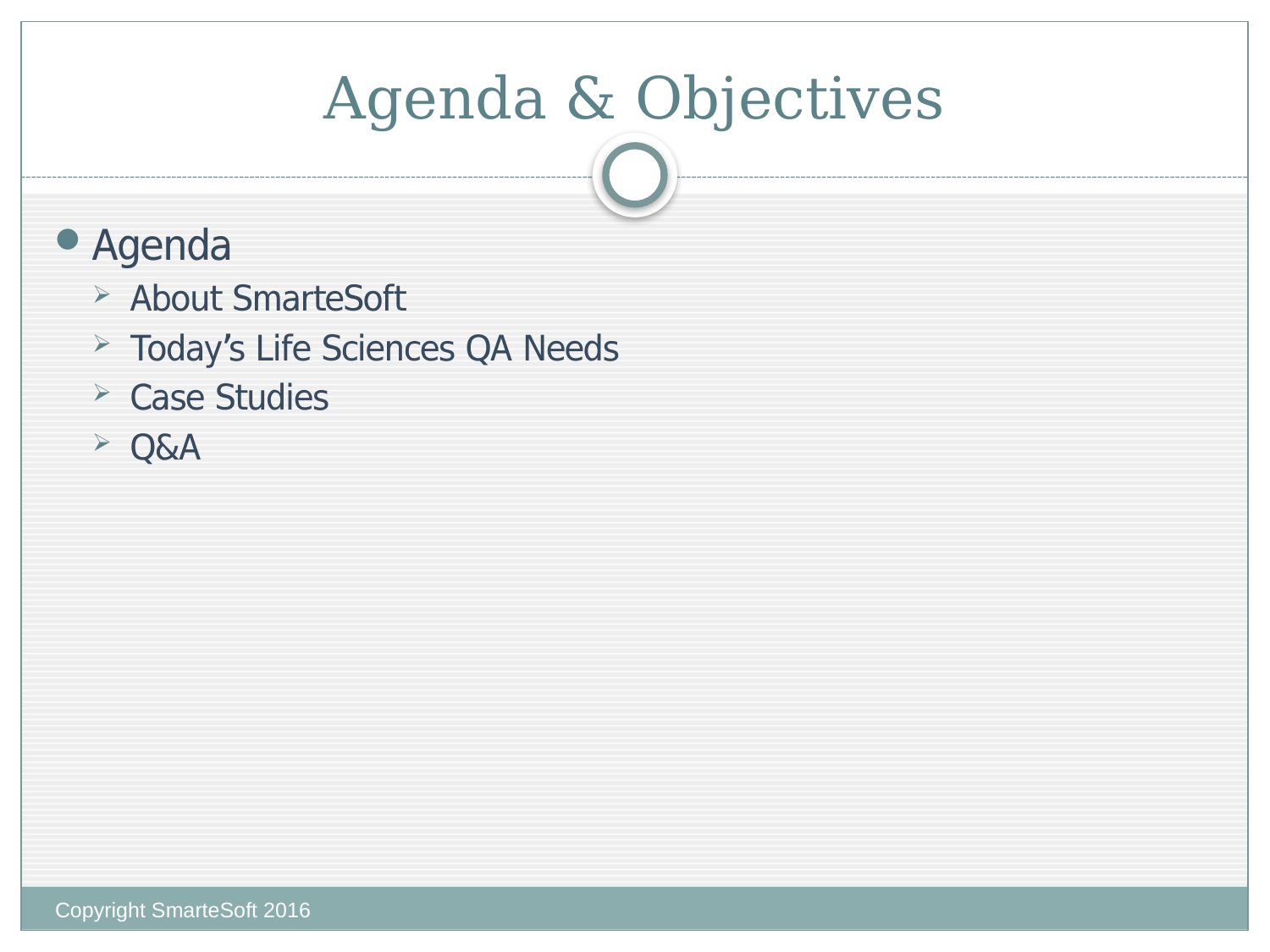

# Agenda & Objectives
Agenda
About SmarteSoft
Today’s Life Sciences QA Needs
Case Studies
Q&A
Copyright SmarteSoft 2016